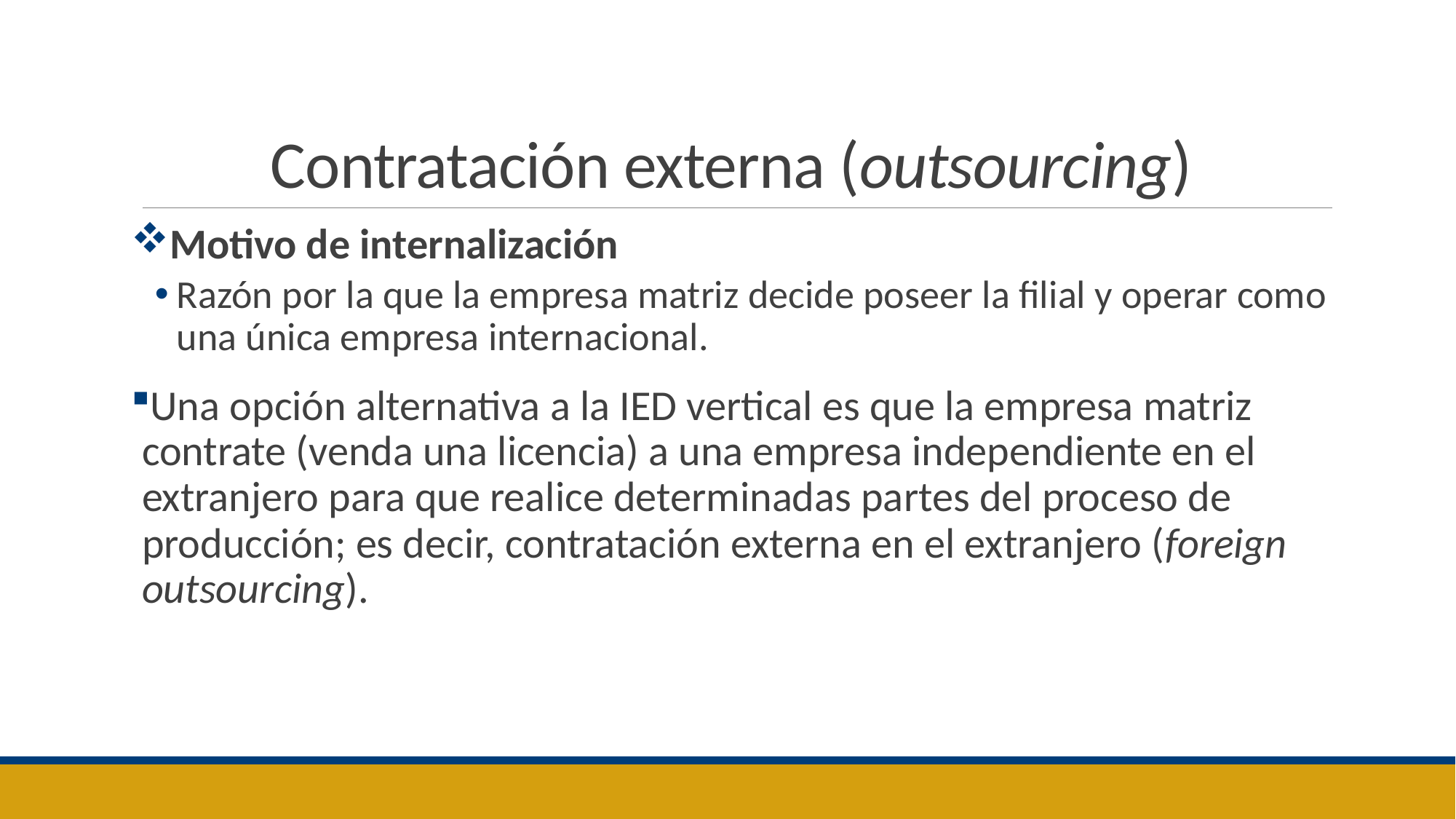

# Contratación externa (outsourcing)
Motivo de internalización
Razón por la que la empresa matriz decide poseer la filial y operar como una única empresa internacional.
Una opción alternativa a la IED vertical es que la empresa matriz contrate (venda una licencia) a una empresa independiente en el extranjero para que realice determinadas partes del proceso de producción; es decir, contratación externa en el extranjero (foreign outsourcing).